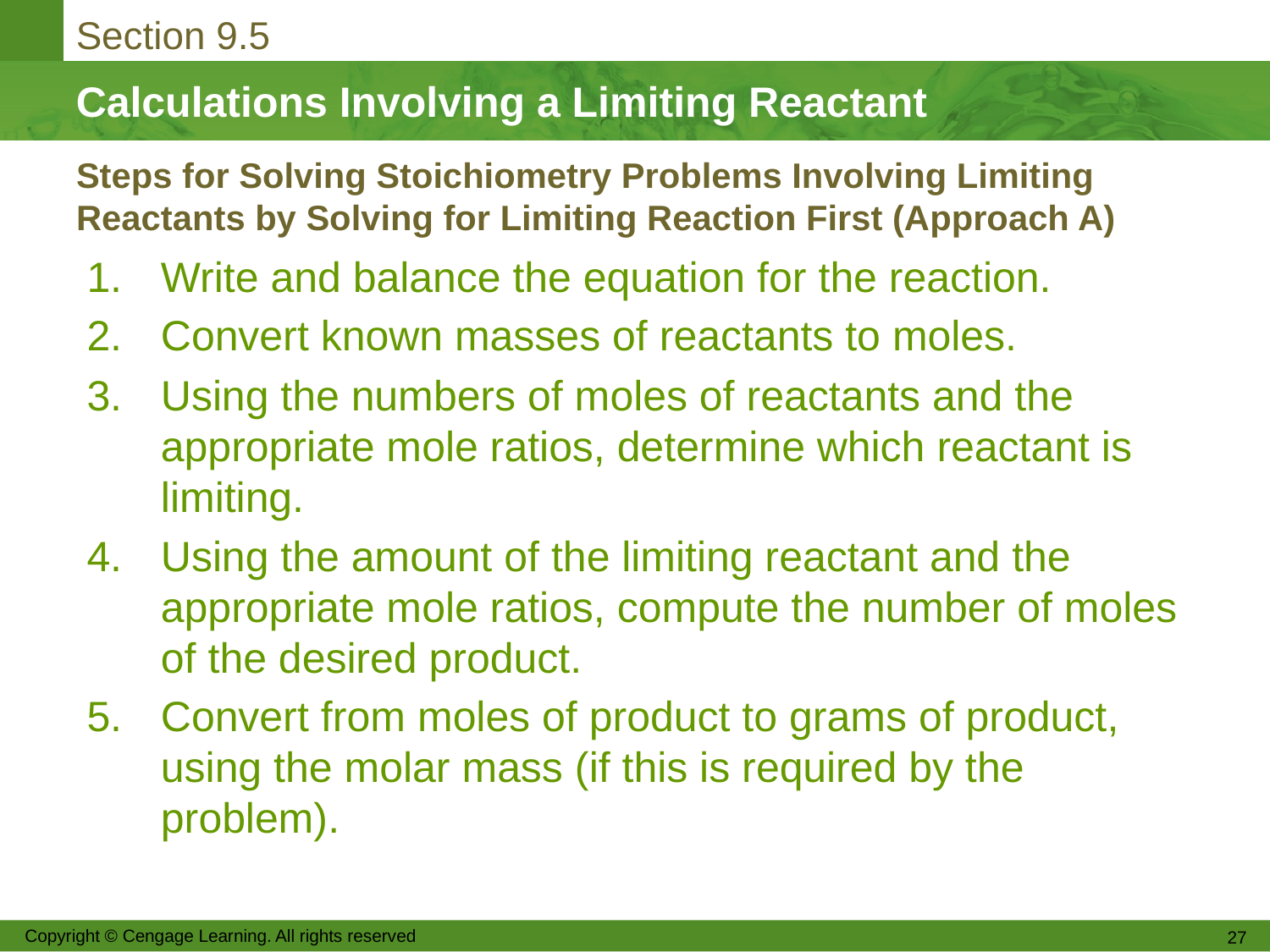

# Steps for Solving Stoichiometry Problems Involving Limiting Reactants by Solving for Limiting Reaction First (Approach A)
1.	Write and balance the equation for the reaction.
2.	Convert known masses of reactants to moles.
3.	Using the numbers of moles of reactants and the appropriate mole ratios, determine which reactant is limiting.
4.	Using the amount of the limiting reactant and the appropriate mole ratios, compute the number of moles of the desired product.
5.	Convert from moles of product to grams of product, using the molar mass (if this is required by the problem).
Copyright © Cengage Learning. All rights reserved
27